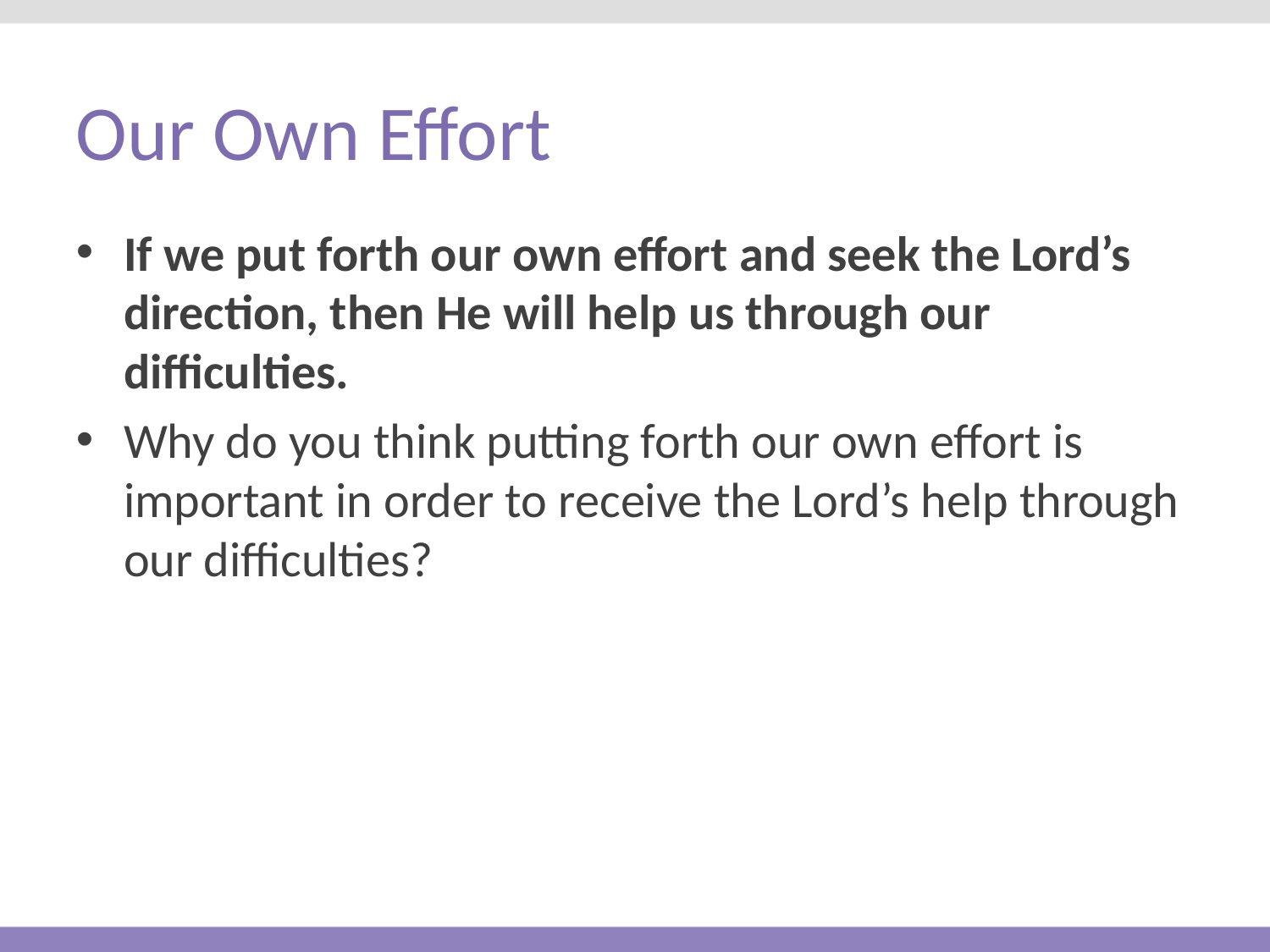

# Our Own Effort
If we put forth our own effort and seek the Lord’s direction, then He will help us through our difficulties.
Why do you think putting forth our own effort is important in order to receive the Lord’s help through our difficulties?